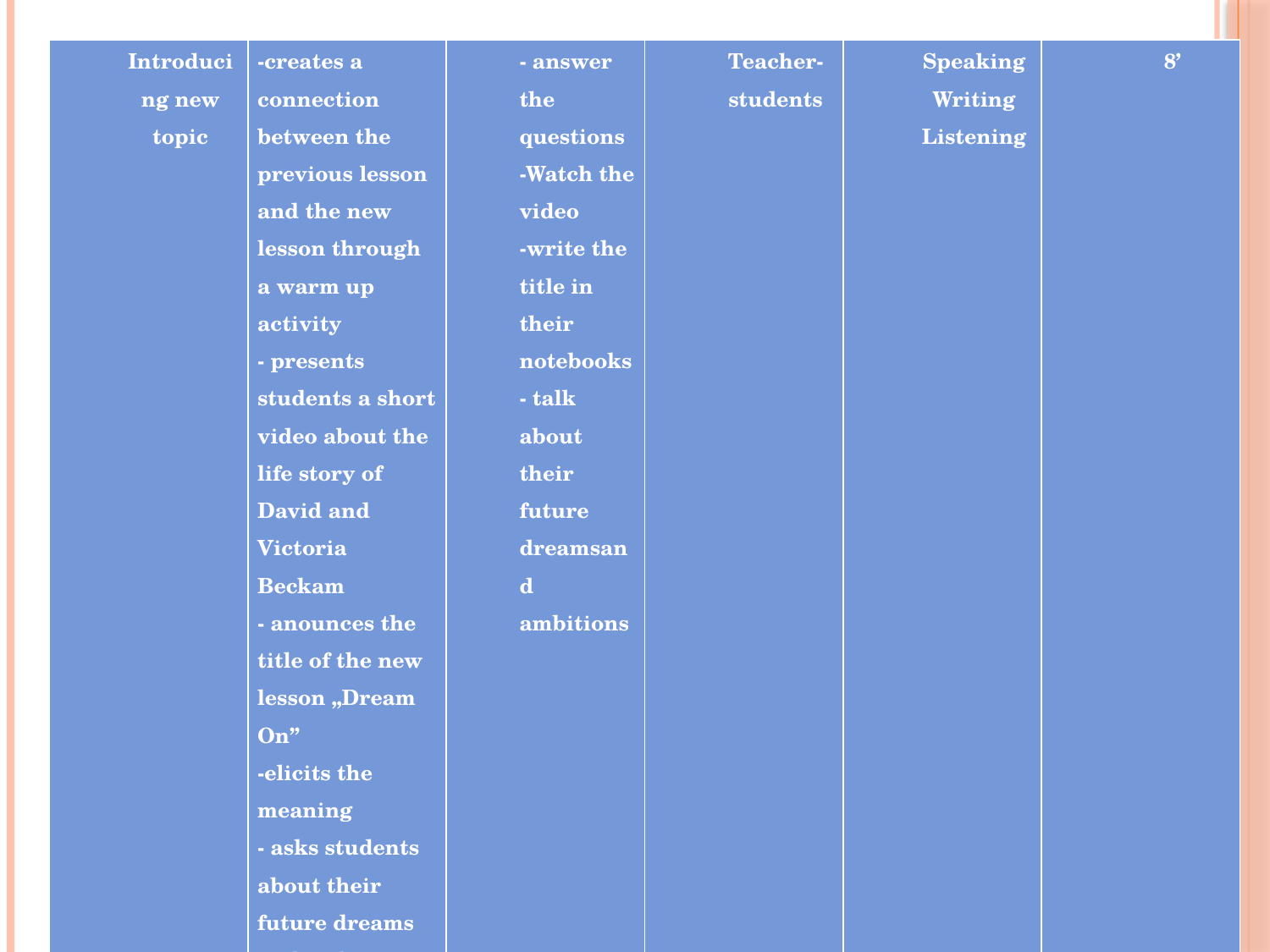

| Introducing new topic | -creates a connection between the previous lesson and the new lesson through a warm up activity - presents students a short video about the life story of David and Victoria Beckam - anounces the title of the new lesson „Dream On” -elicits the meaning - asks students about their future dreams and ambitions | - answer the questions -Watch the video -write the title in their notebooks - talk about their future dreamsand ambitions | Teacher-students | Speaking Writing Listening | 8’ |
| --- | --- | --- | --- | --- | --- |